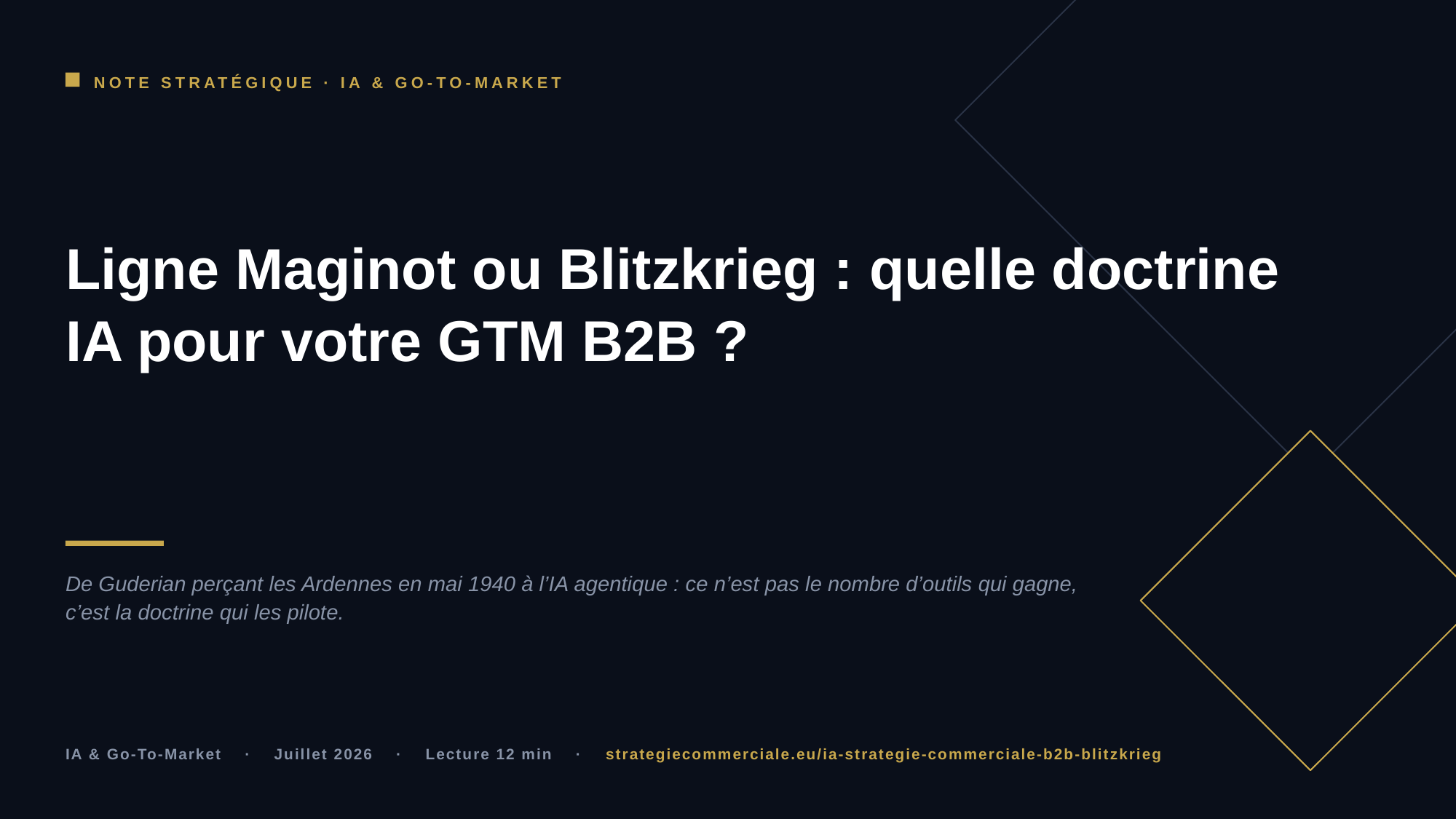

NOTE STRATÉGIQUE · IA & GO-TO-MARKET

Ligne Maginot ou Blitzkrieg : quelle doctrine IA pour votre GTM B2B ?

De Guderian perçant les Ardennes en mai 1940 à l’IA agentique : ce n’est pas le nombre d’outils qui gagne, c’est la doctrine qui les pilote.
IA & Go-To-Market    ·    Juillet 2026    ·    Lecture 12 min    ·    strategiecommerciale.eu/ia-strategie-commerciale-b2b-blitzkrieg